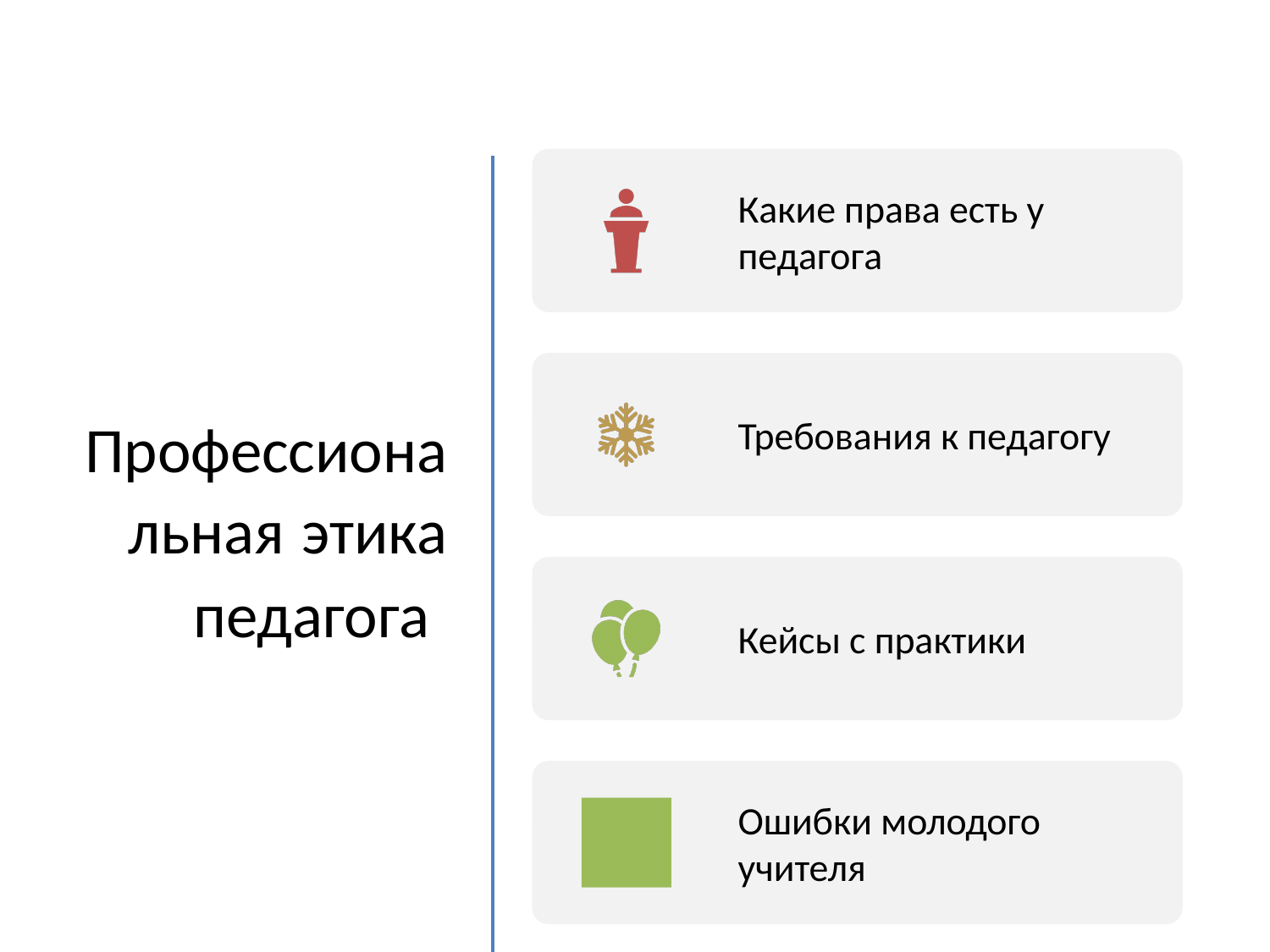

# Профессиональная этика педагога
Какие права есть у педагога
Требования к педагогу
Кейсы с практики
Ошибки молодого учителя